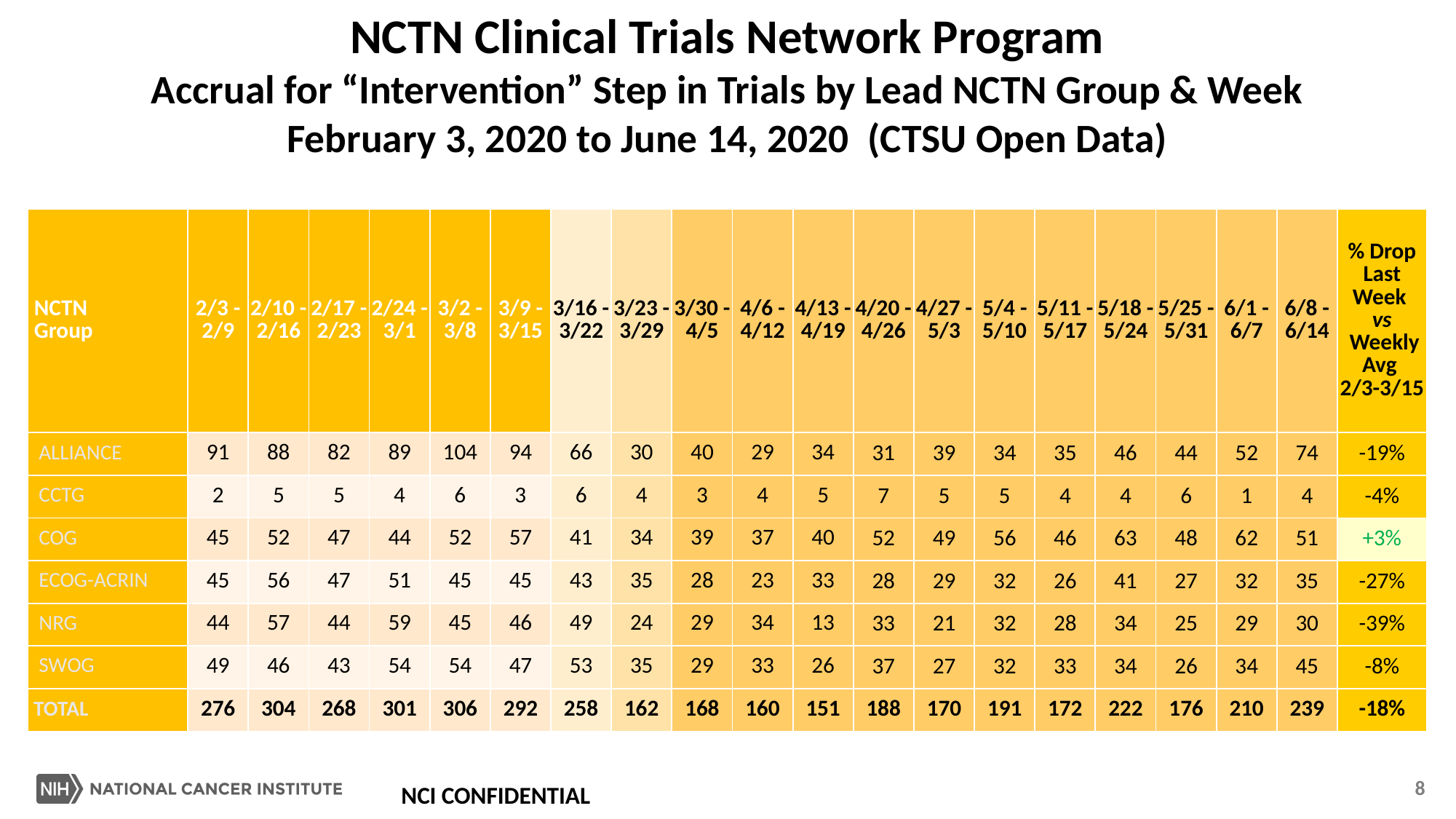

NCTN Clinical Trials Network Program
Accrual for “Intervention” Step in Trials by Lead NCTN Group & Week
February 3, 2020 to June 14, 2020  (CTSU Open Data)
| NCTN Group | 2/3 - 2/9 | 2/10 - 2/16 | 2/17 - 2/23 | 2/24 - 3/1 | 3/2 - 3/8 | 3/9 - 3/15 | 3/16 - 3/22 | 3/23 - 3/29 | 3/30 - 4/5 | 4/6 - 4/12 | 4/13 - 4/19 | 4/20 - 4/26 | 4/27 - 5/3 | 5/4 - 5/10 | 5/11 - 5/17 | 5/18 - 5/24 | 5/25 - 5/31 | 6/1 - 6/7 | 6/8 - 6/14 | % Drop Last Week vs Weekly Avg 2/3-3/15 |
| --- | --- | --- | --- | --- | --- | --- | --- | --- | --- | --- | --- | --- | --- | --- | --- | --- | --- | --- | --- | --- |
| ALLIANCE | 91 | 88 | 82 | 89 | 104 | 94 | 66 | 30 | 40 | 29 | 34 | 31 | 39 | 34 | 35 | 46 | 44 | 52 | 74 | -19% |
| CCTG | 2 | 5 | 5 | 4 | 6 | 3 | 6 | 4 | 3 | 4 | 5 | 7 | 5 | 5 | 4 | 4 | 6 | 1 | 4 | -4% |
| COG | 45 | 52 | 47 | 44 | 52 | 57 | 41 | 34 | 39 | 37 | 40 | 52 | 49 | 56 | 46 | 63 | 48 | 62 | 51 | +3% |
| ECOG-ACRIN | 45 | 56 | 47 | 51 | 45 | 45 | 43 | 35 | 28 | 23 | 33 | 28 | 29 | 32 | 26 | 41 | 27 | 32 | 35 | -27% |
| NRG | 44 | 57 | 44 | 59 | 45 | 46 | 49 | 24 | 29 | 34 | 13 | 33 | 21 | 32 | 28 | 34 | 25 | 29 | 30 | -39% |
| SWOG | 49 | 46 | 43 | 54 | 54 | 47 | 53 | 35 | 29 | 33 | 26 | 37 | 27 | 32 | 33 | 34 | 26 | 34 | 45 | -8% |
| TOTAL | 276 | 304 | 268 | 301 | 306 | 292 | 258 | 162 | 168 | 160 | 151 | 188 | 170 | 191 | 172 | 222 | 176 | 210 | 239 | -18% |
NCI CONFIDENTIAL